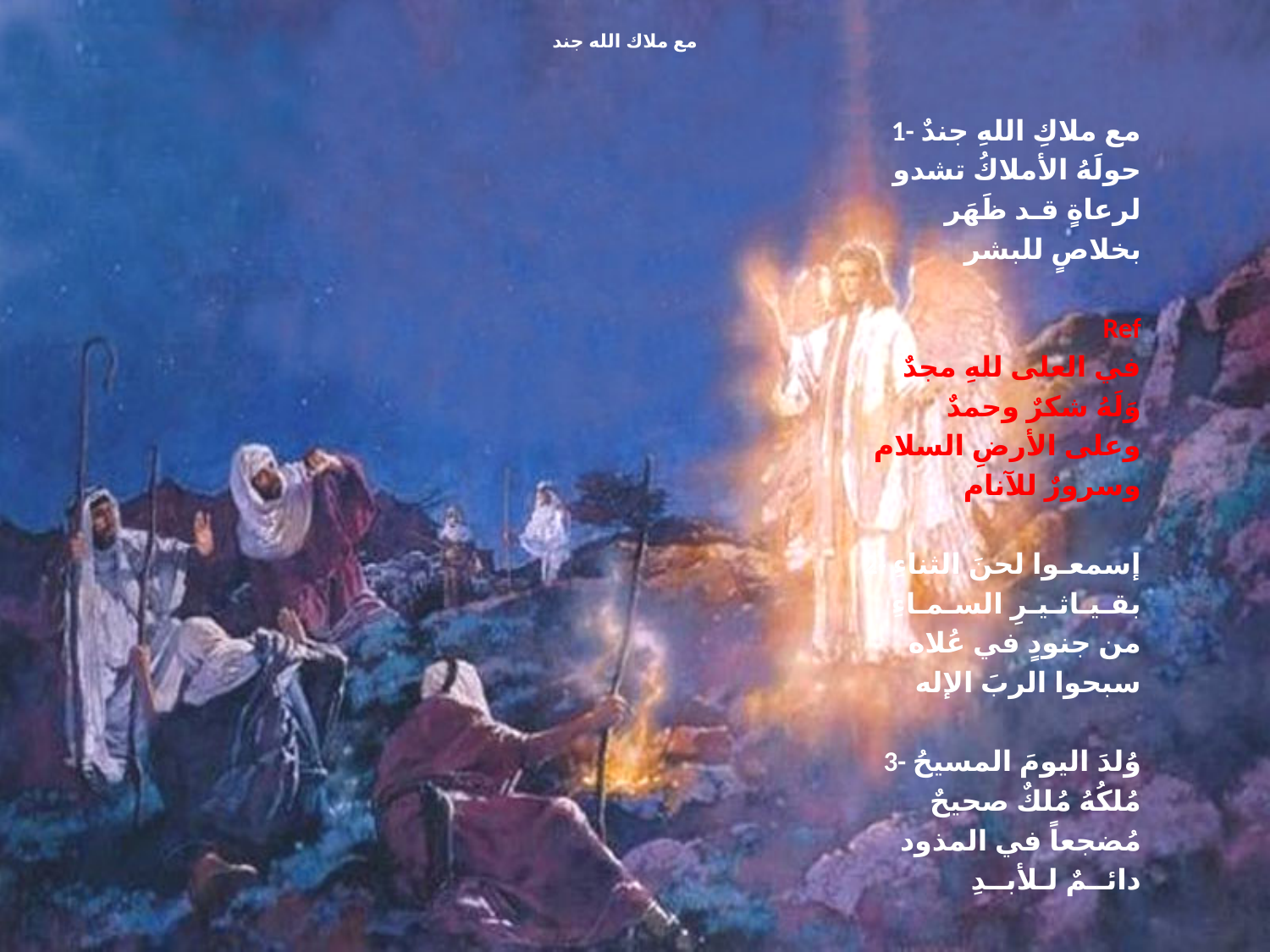

# مع ملاك الله جند
1- مع ملاكِ اللهِ جندٌ
حولَهُ الأملاكُ تشدو
لرعاةٍ قـد ظَهَر
بخلاصٍ للبشر

Ref
في العلى للهِ مجدٌ
 وَلَهُ شكرٌ وحمدٌ
وعلى الأرضِ السلام
وسرورٌ للآنام

2- إسمعـوا لحنَ الثناءِ
بقـيـاثـيـرِ السـمـاءِ
من جنودٍ في عُلاه
سبحوا الربَ الإله

3- وُلدَ اليومَ المسيحُ
مُلكُهُ مُلكٌ صحيحٌ
مُضجعاً في المذود
دائــمٌ لـلأبــدِ